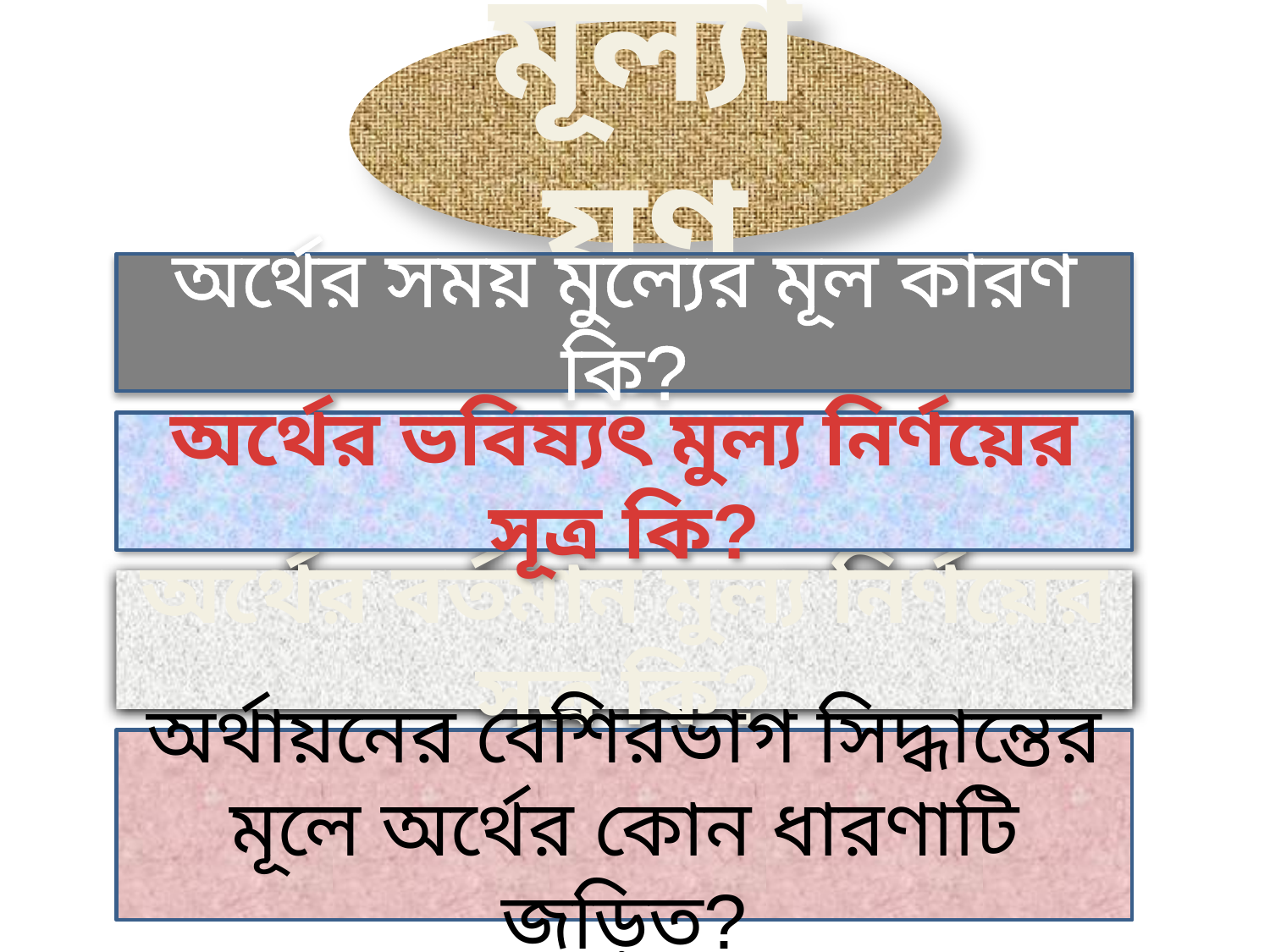

মূল্যায়ণ
অর্থের সময় মুল্যের মূল কারণ কি?
অর্থের ভবিষ্যৎ মুল্য নির্ণয়ের সূত্র কি?
অর্থের বর্তমান মুল্য নির্ণয়ের সূত্র কি?
অর্থায়নের বেশিরভাগ সিদ্ধান্তের মূলে অর্থের কোন ধারণাটি জড়িত?